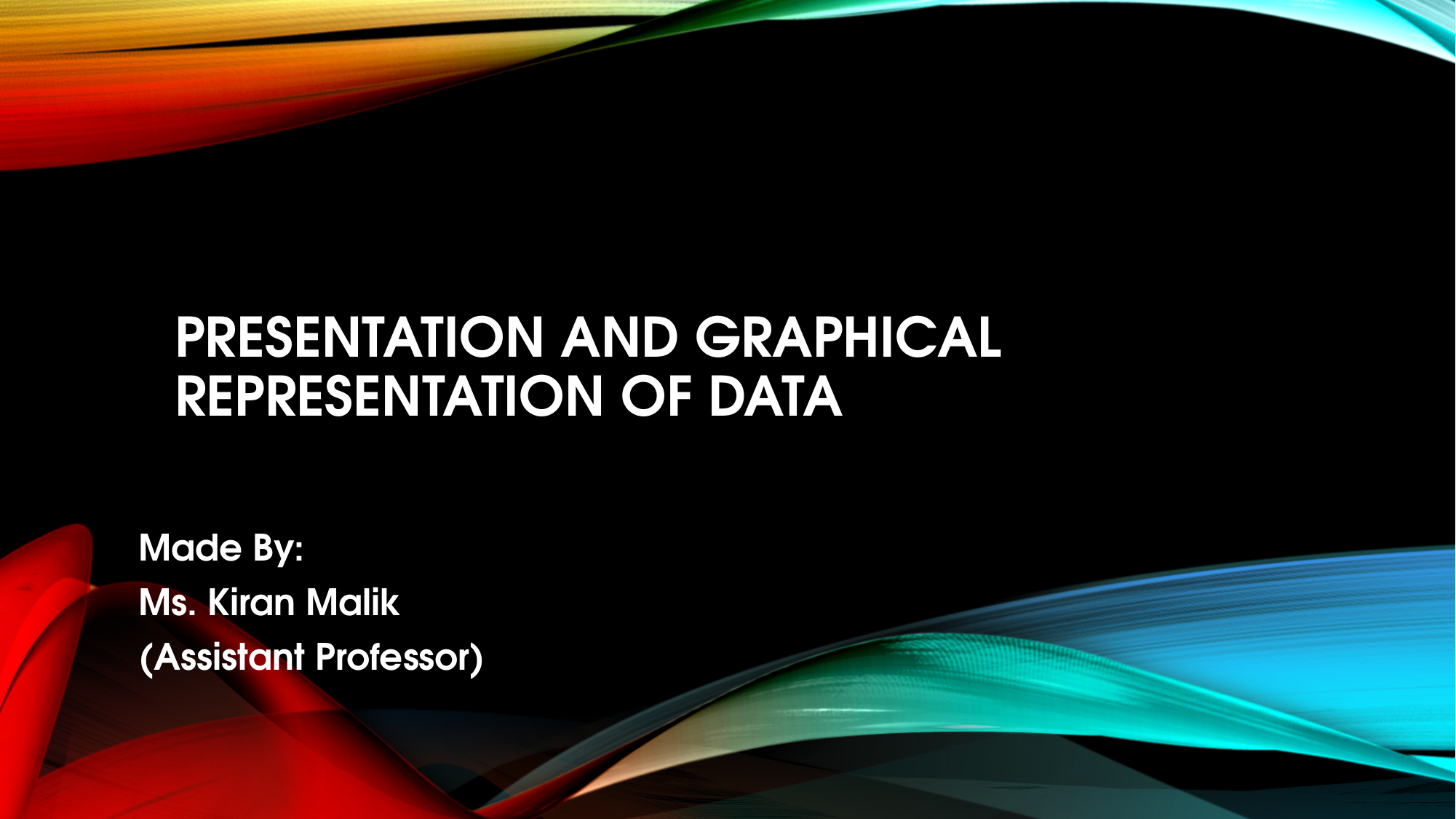

# Presentation and Graphical Representation of Data
Made By:
Ms. Kiran Malik
(Assistant Professor)